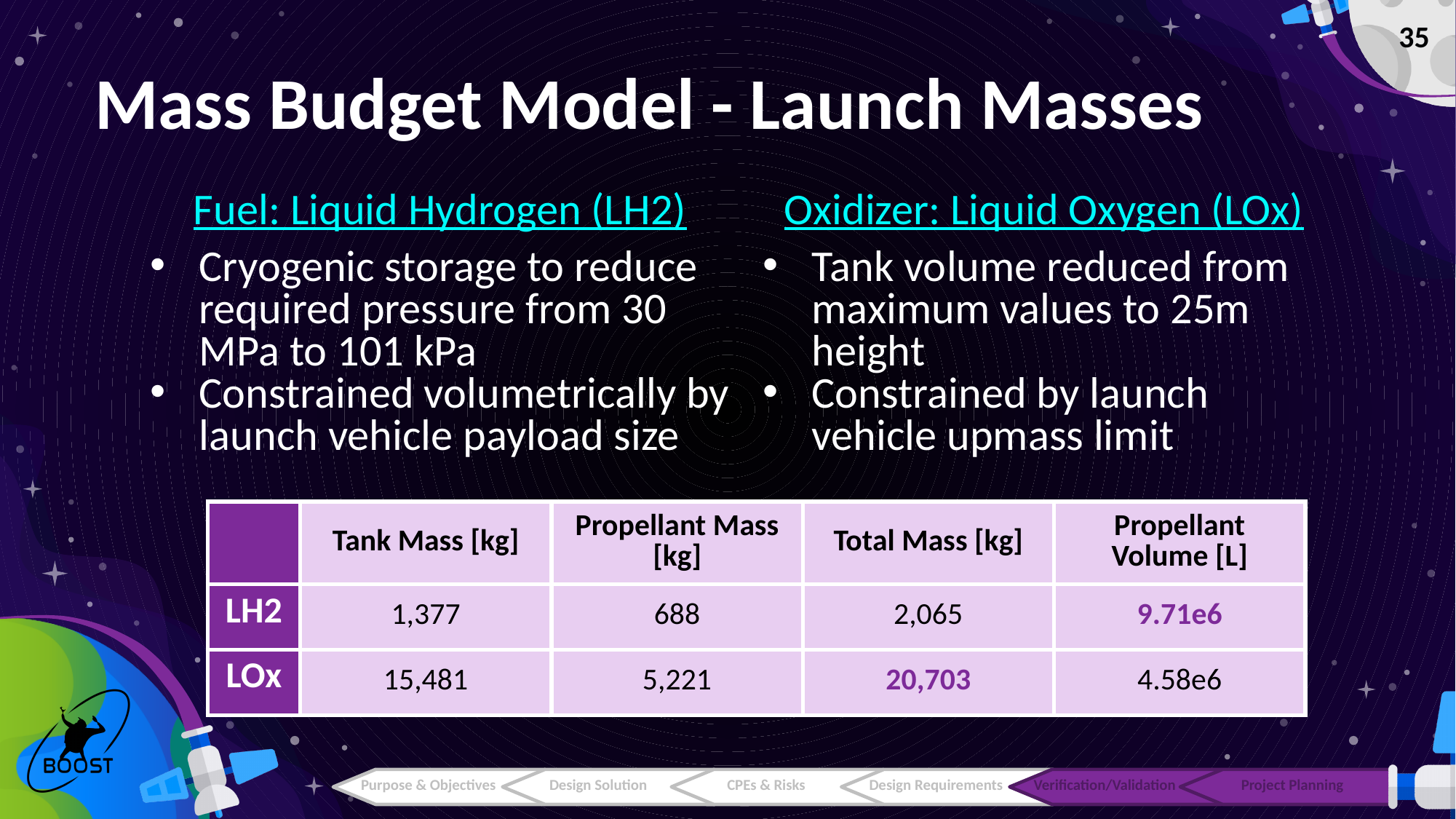

35
# Mass Budget Model - Launch Masses
Oxidizer: Liquid Oxygen (LOx)
Tank volume reduced from maximum values to 25m height
Constrained by launch vehicle upmass limit
Fuel: Liquid Hydrogen (LH2)
Cryogenic storage to reduce required pressure from 30 MPa to 101 kPa
Constrained volumetrically by launch vehicle payload size
|  | Tank Mass [kg] | Propellant Mass [kg] | Total Mass [kg] | Propellant Volume [L] |
| --- | --- | --- | --- | --- |
| LH2 | 1,377 | 688 | 2,065 | 9.71e6 |
| LOx | 15,481 | 5,221 | 20,703 | 4.58e6 |